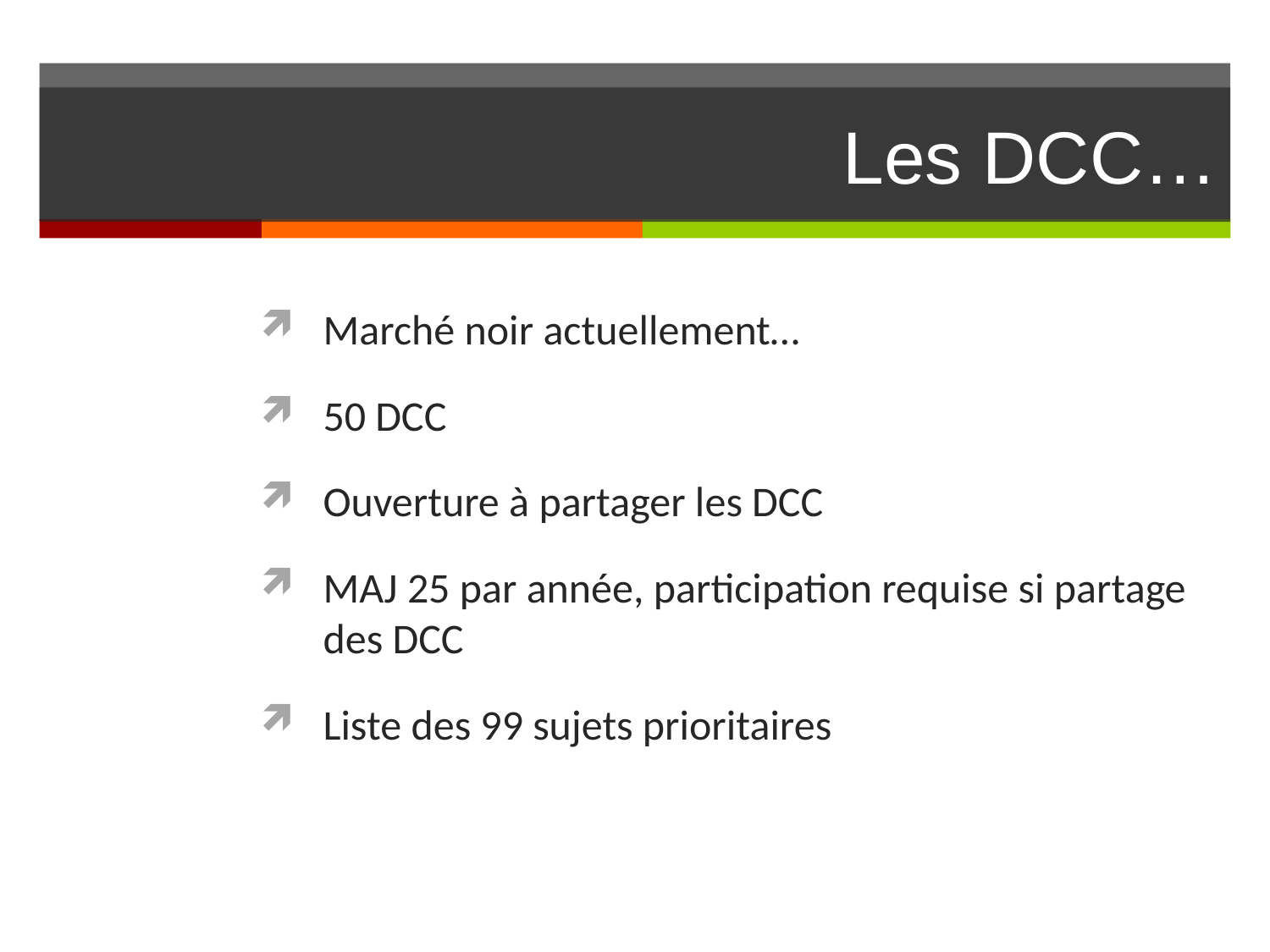

# Les DCC…
Marché noir actuellement…
50 DCC
Ouverture à partager les DCC
MAJ 25 par année, participation requise si partage des DCC
Liste des 99 sujets prioritaires